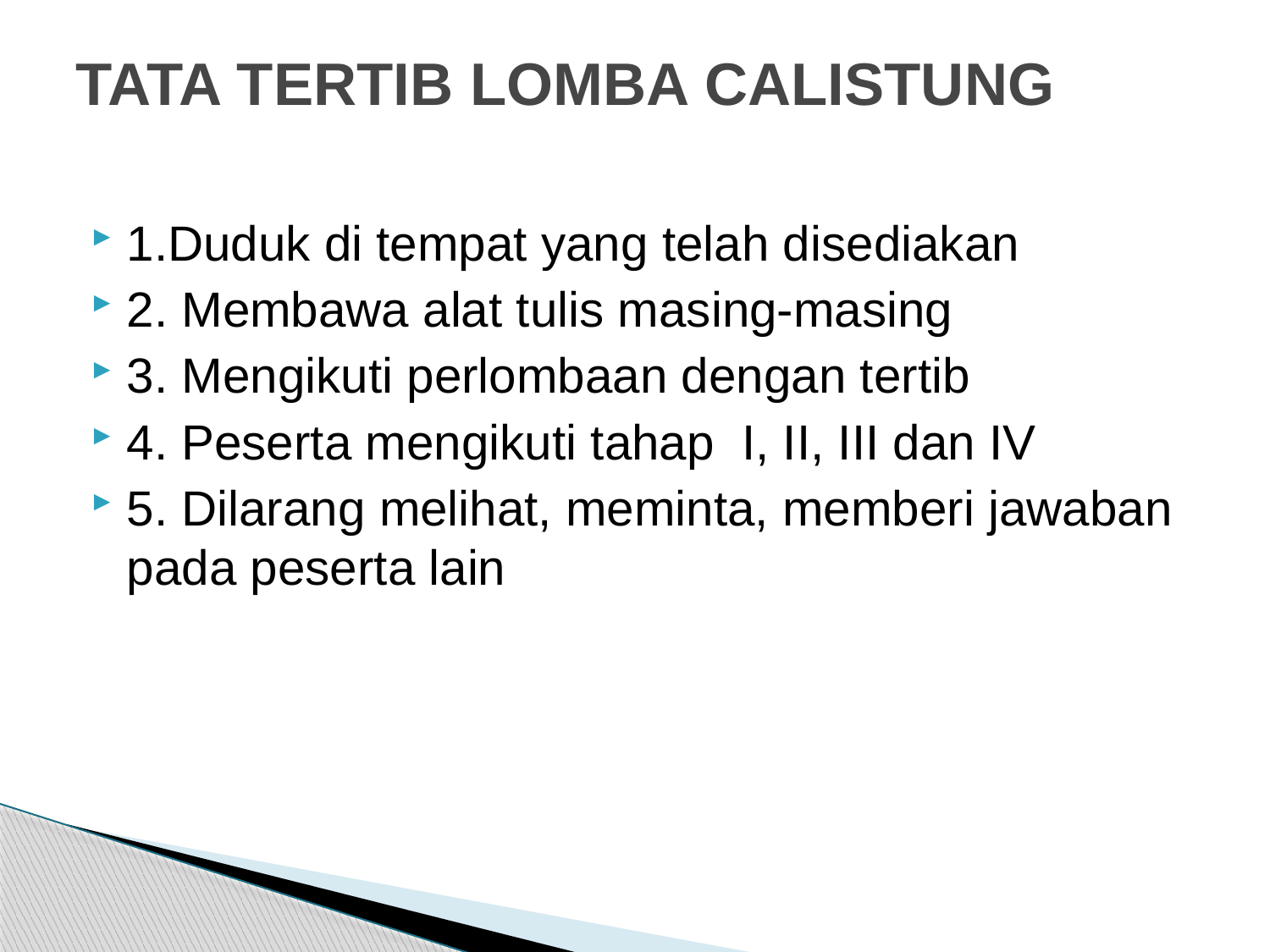

# TATA TERTIB LOMBA CALISTUNG
1.Duduk di tempat yang telah disediakan
2. Membawa alat tulis masing-masing
3. Mengikuti perlombaan dengan tertib
4. Peserta mengikuti tahap  I, II, III dan IV
5. Dilarang melihat, meminta, memberi jawaban pada peserta lain